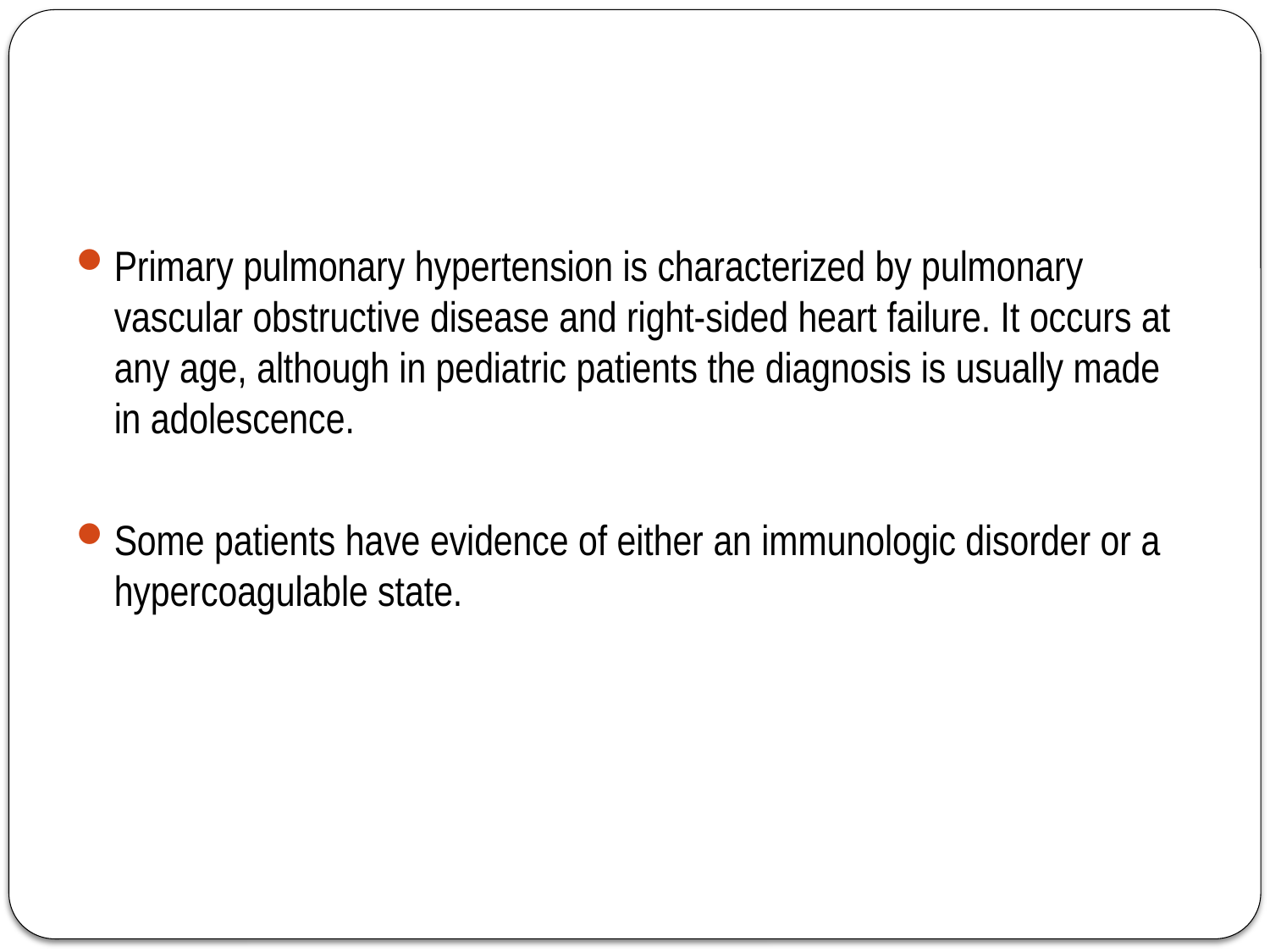

Primary pulmonary hypertension is characterized by pulmonary vascular obstructive disease and right-sided heart failure. It occurs at any age, although in pediatric patients the diagnosis is usually made in adolescence.

Some patients have evidence of either an immunologic disorder or a hypercoagulable state.